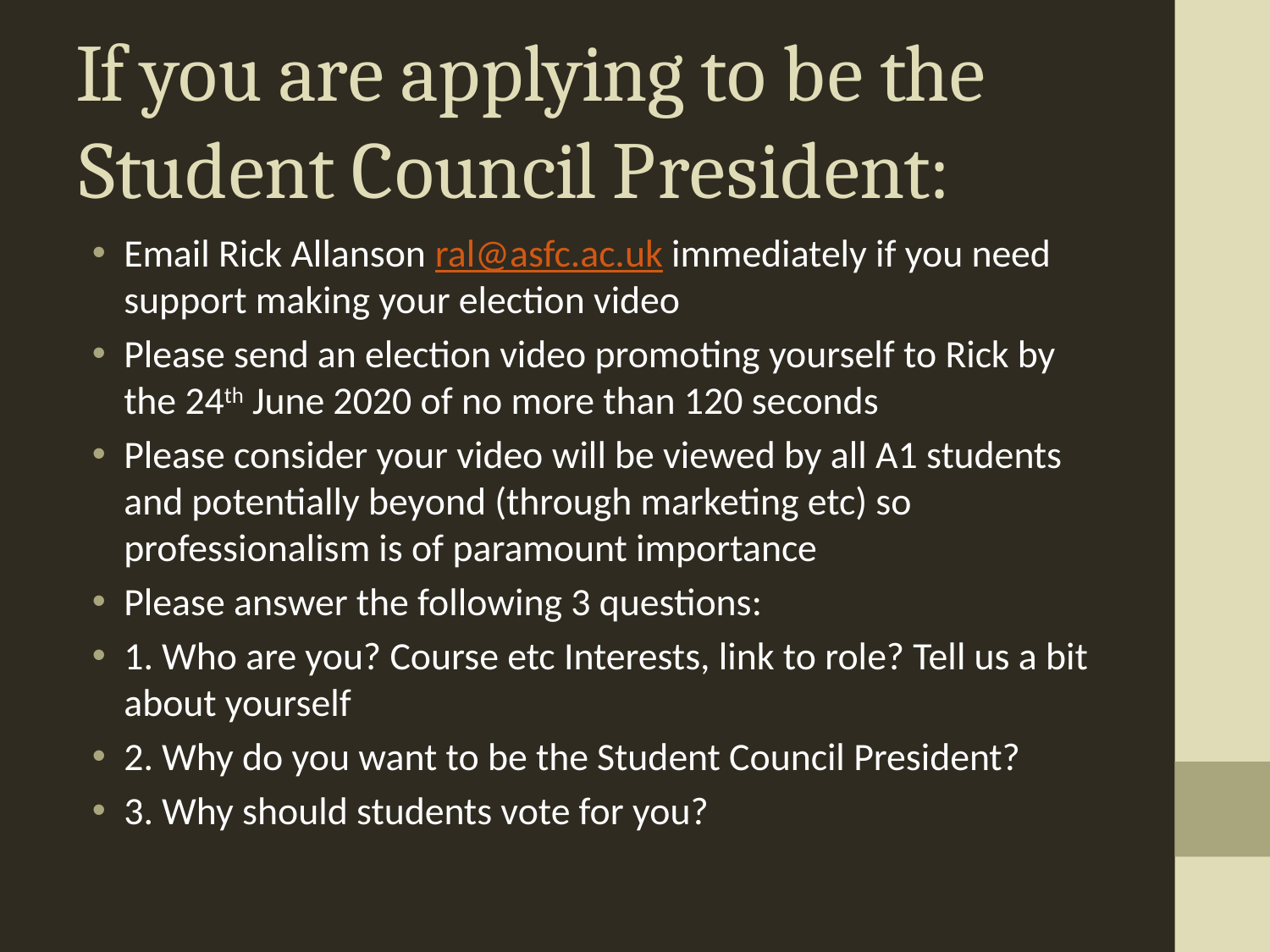

# If you are applying to be the Student Council President:
Email Rick Allanson ral@asfc.ac.uk immediately if you need support making your election video
Please send an election video promoting yourself to Rick by the 24th June 2020 of no more than 120 seconds
Please consider your video will be viewed by all A1 students and potentially beyond (through marketing etc) so professionalism is of paramount importance
Please answer the following 3 questions:
1. Who are you? Course etc Interests, link to role? Tell us a bit about yourself
2. Why do you want to be the Student Council President?
3. Why should students vote for you?